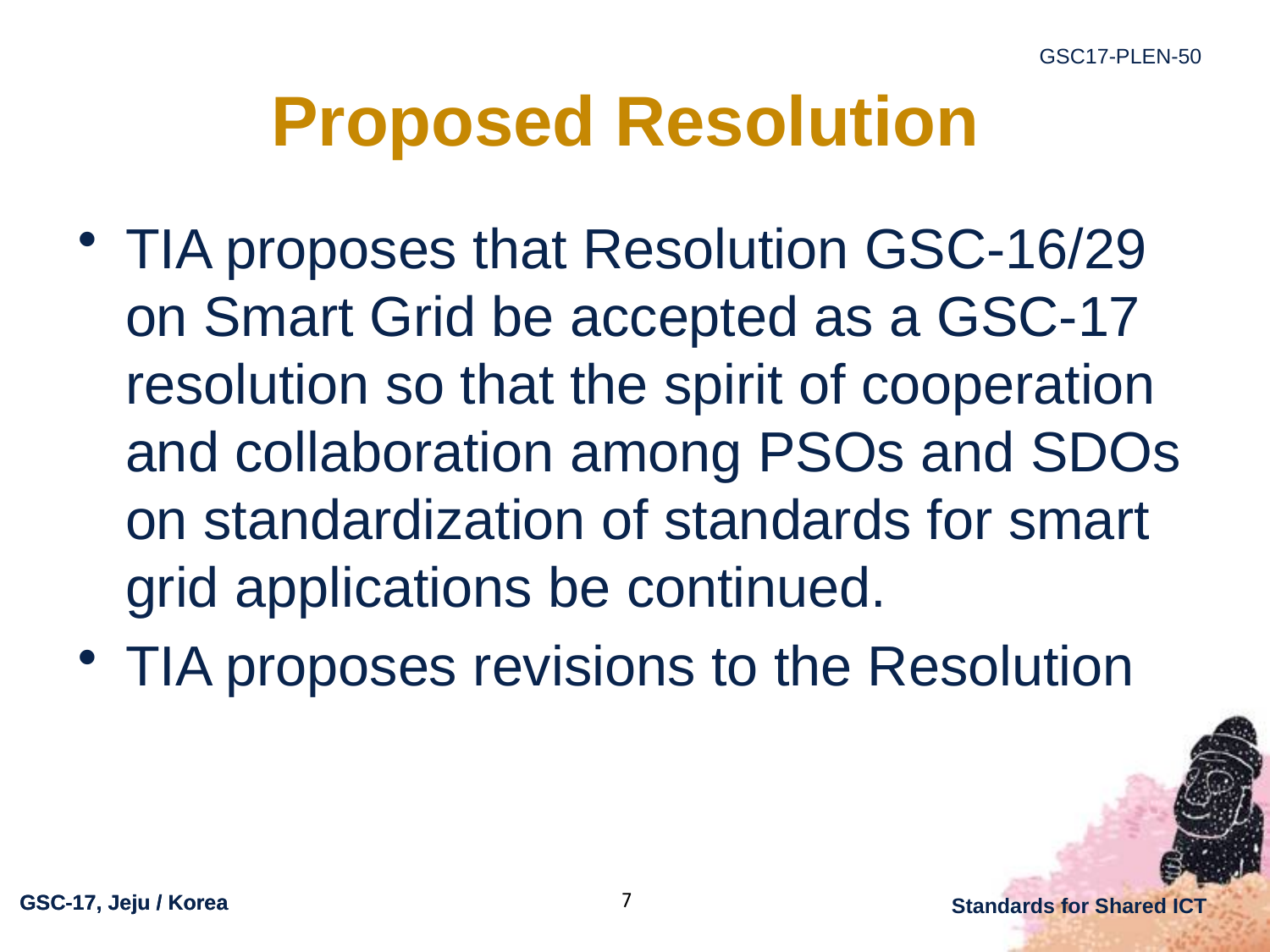

# Proposed Resolution
TIA proposes that Resolution GSC-16/29 on Smart Grid be accepted as a GSC-17 resolution so that the spirit of cooperation and collaboration among PSOs and SDOs on standardization of standards for smart grid applications be continued.
TIA proposes revisions to the Resolution

7